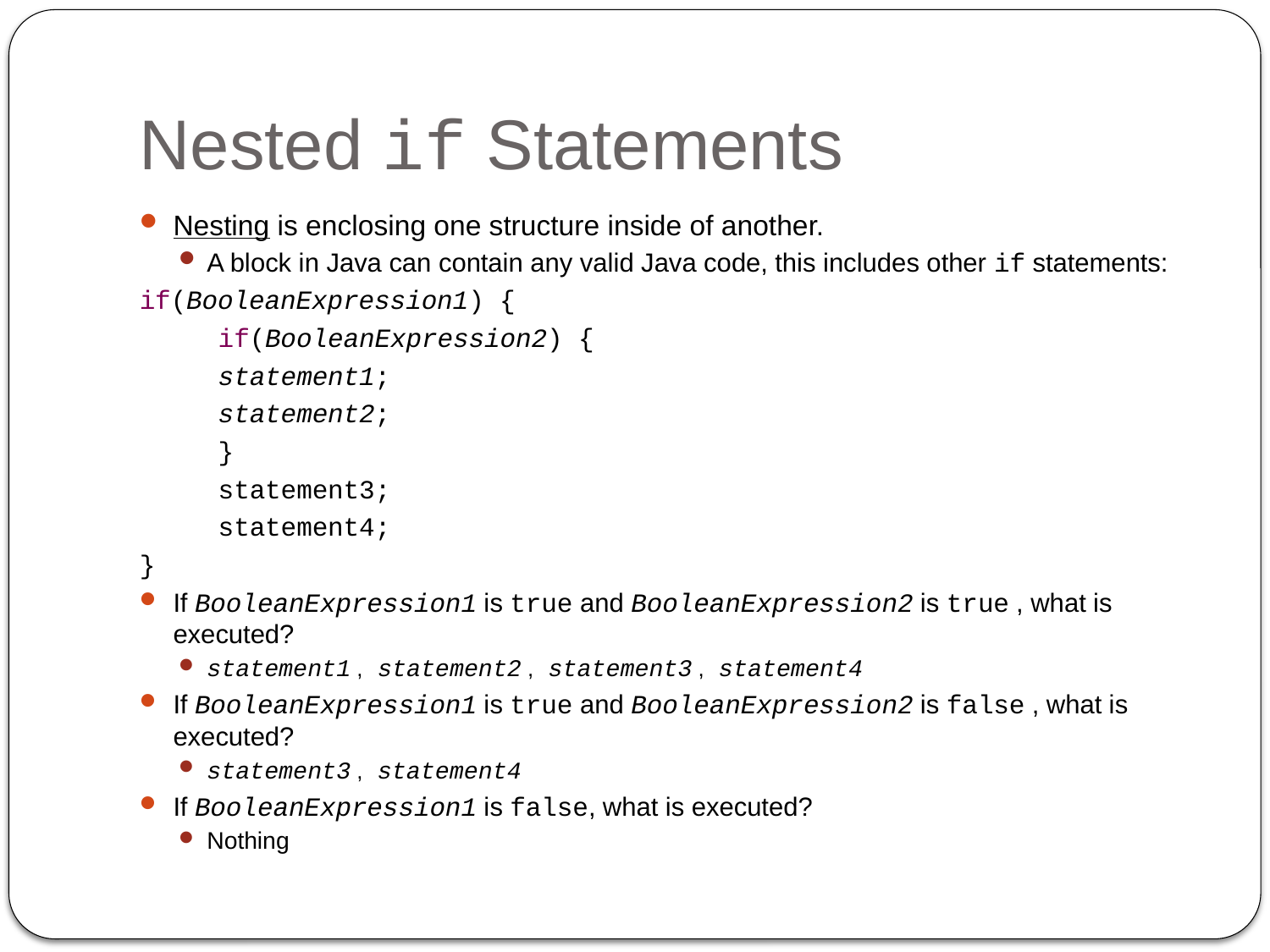

# Nested if Statements
Nesting is enclosing one structure inside of another.
A block in Java can contain any valid Java code, this includes other if statements:
if(BooleanExpression1) {
	if(BooleanExpression2) {
		statement1;
		statement2;
	}
	statement3;
	statement4;
}
If BooleanExpression1 is true and BooleanExpression2 is true , what is executed?
statement1 , statement2 , statement3 , statement4
If BooleanExpression1 is true and BooleanExpression2 is false , what is executed?
statement3 , statement4
If BooleanExpression1 is false, what is executed?
Nothing